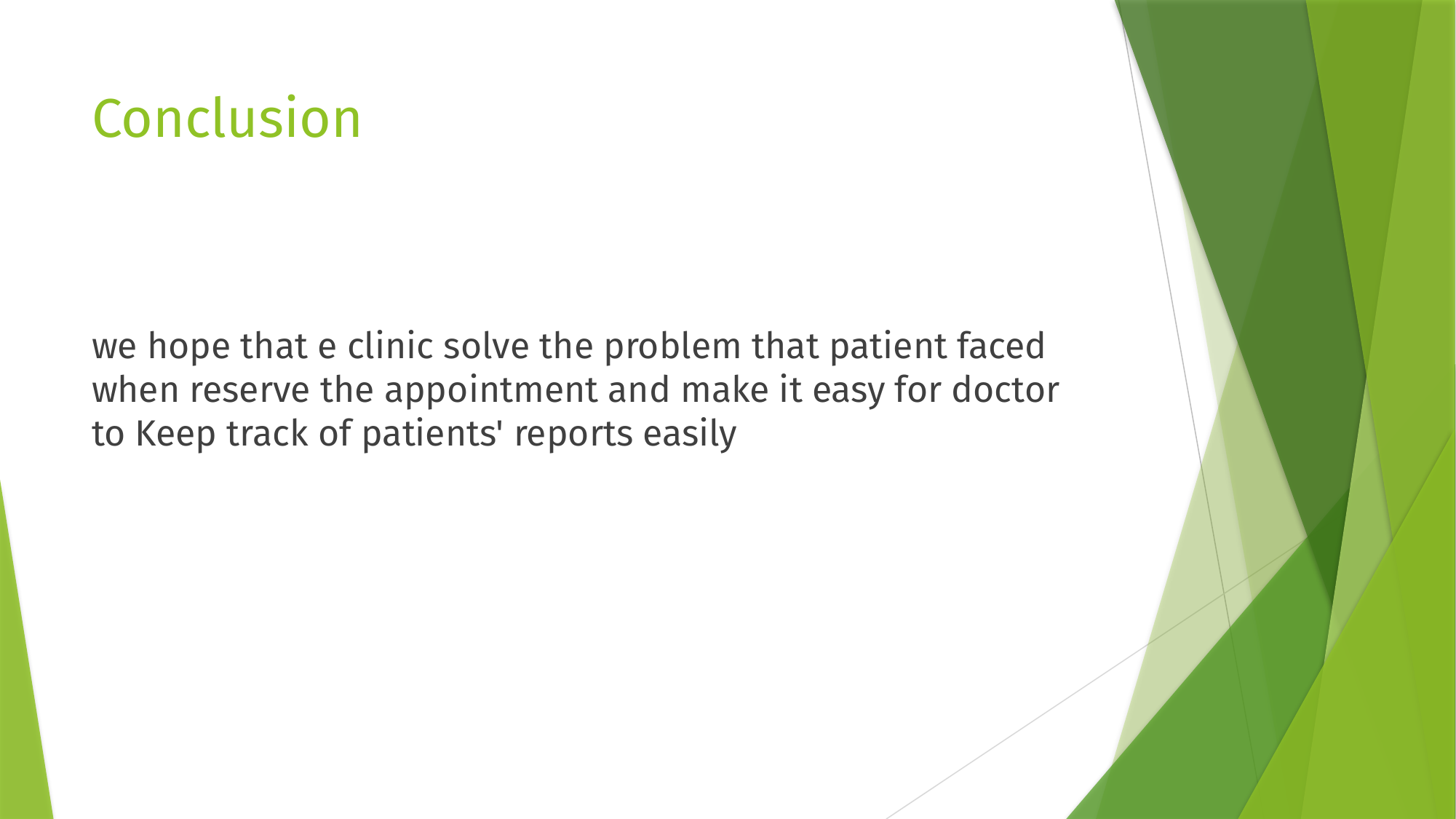

# Conclusion

we hope that e clinic solve the problem that patient faced when reserve the appointment and make it easy for doctor to Keep track of patients' reports easily